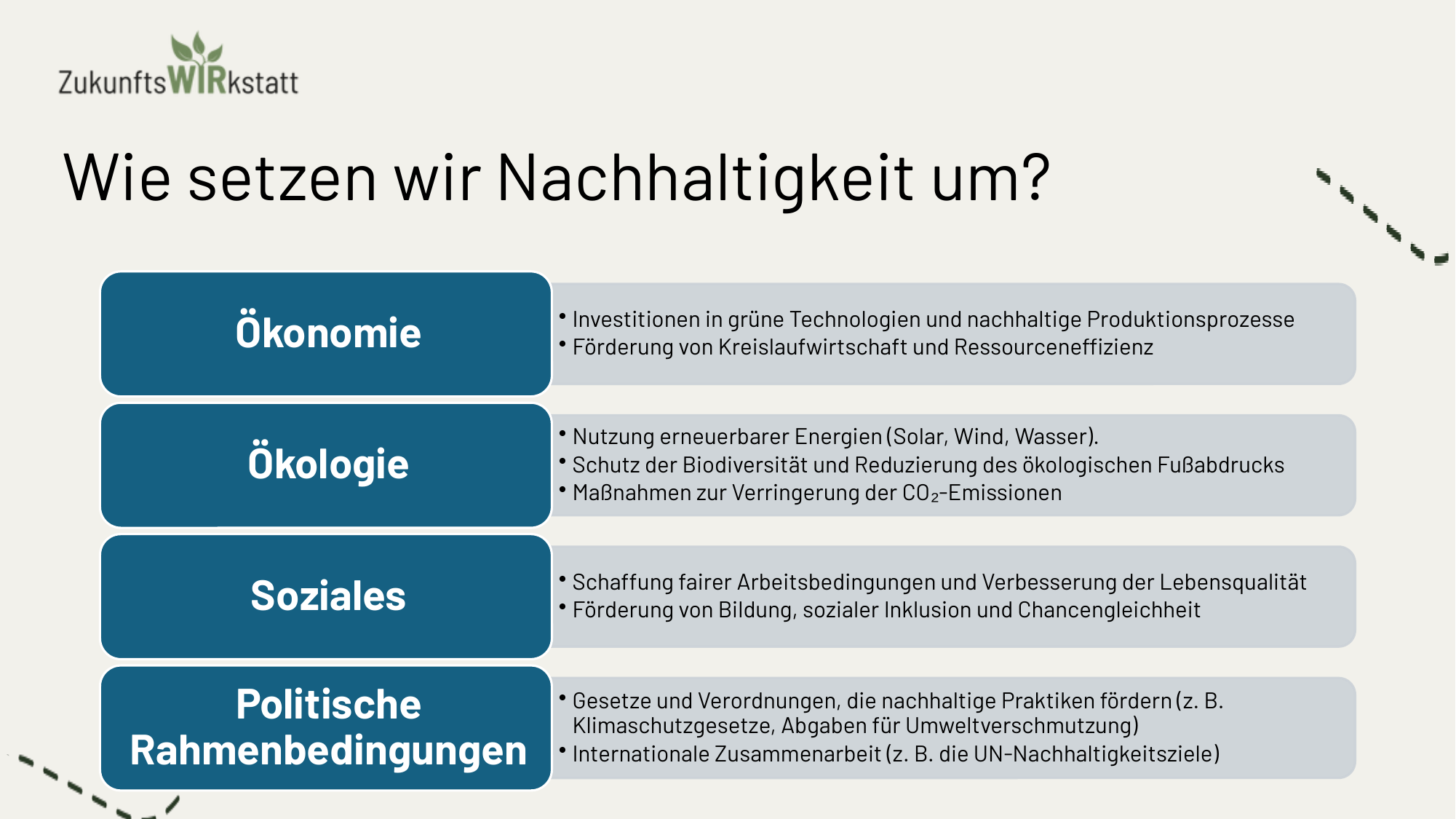

# Wie setzen wir Nachhaltigkeit um?
Investitionen in grüne Technologien und nachhaltige Produktionsprozesse
Förderung von Kreislaufwirtschaft und Ressourceneffizienz
Ökonomie
Nutzung erneuerbarer Energien (Solar, Wind, Wasser).
Schutz der Biodiversität und Reduzierung des ökologischen Fußabdrucks
Maßnahmen zur Verringerung der CO₂-Emissionen
Ökologie
Schaffung fairer Arbeitsbedingungen und Verbesserung der Lebensqualität
Förderung von Bildung, sozialer Inklusion und Chancengleichheit
Soziales
Gesetze und Verordnungen, die nachhaltige Praktiken fördern (z. B. Klimaschutzgesetze, Abgaben für Umweltverschmutzung)
Internationale Zusammenarbeit (z. B. die UN-Nachhaltigkeitsziele)
Politische Rahmenbedingungen